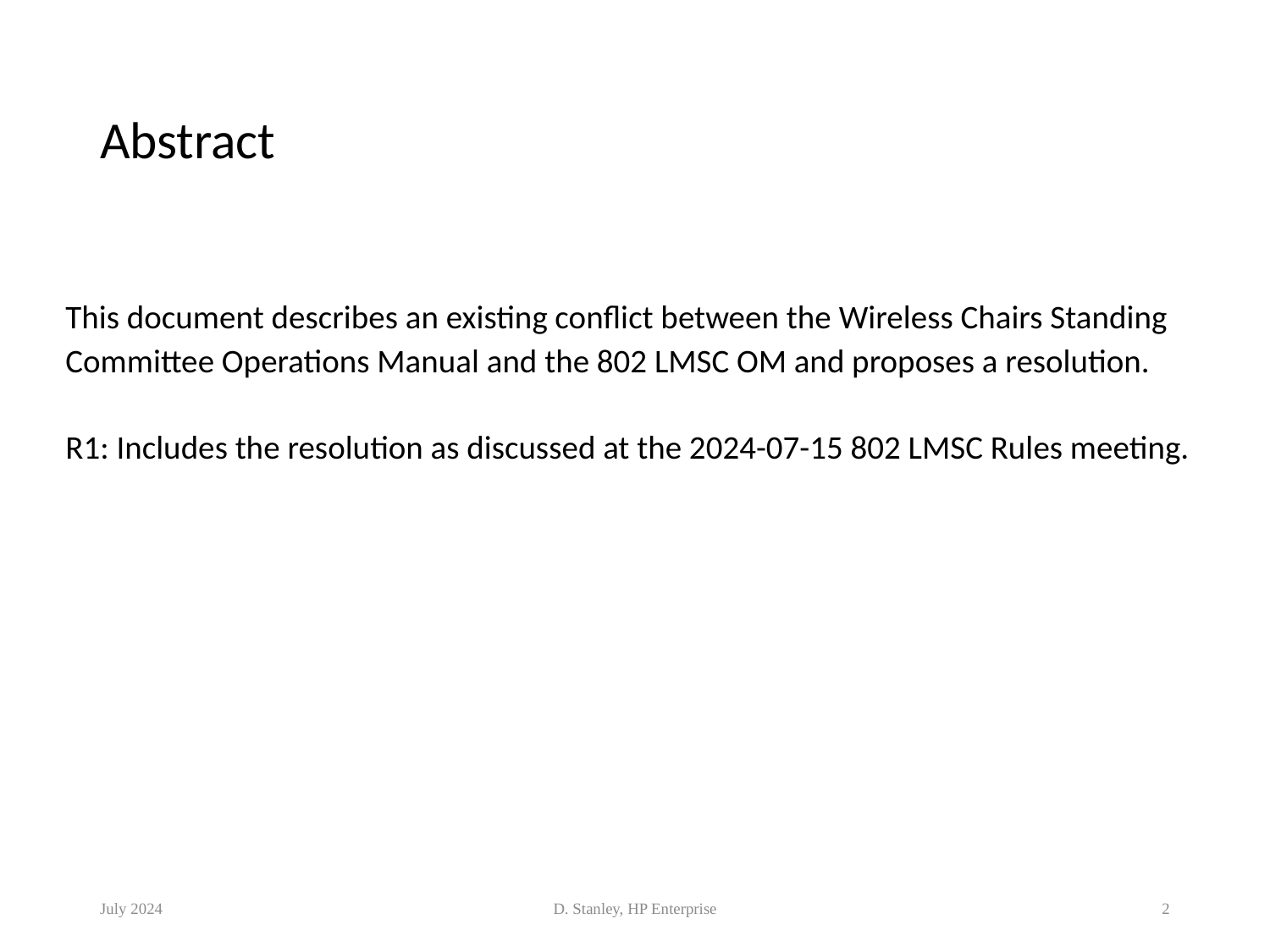

# Abstract
This document describes an existing conflict between the Wireless Chairs Standing Committee Operations Manual and the 802 LMSC OM and proposes a resolution.

R1: Includes the resolution as discussed at the 2024-07-15 802 LMSC Rules meeting.

July 2024
D. Stanley, HP Enterprise
2